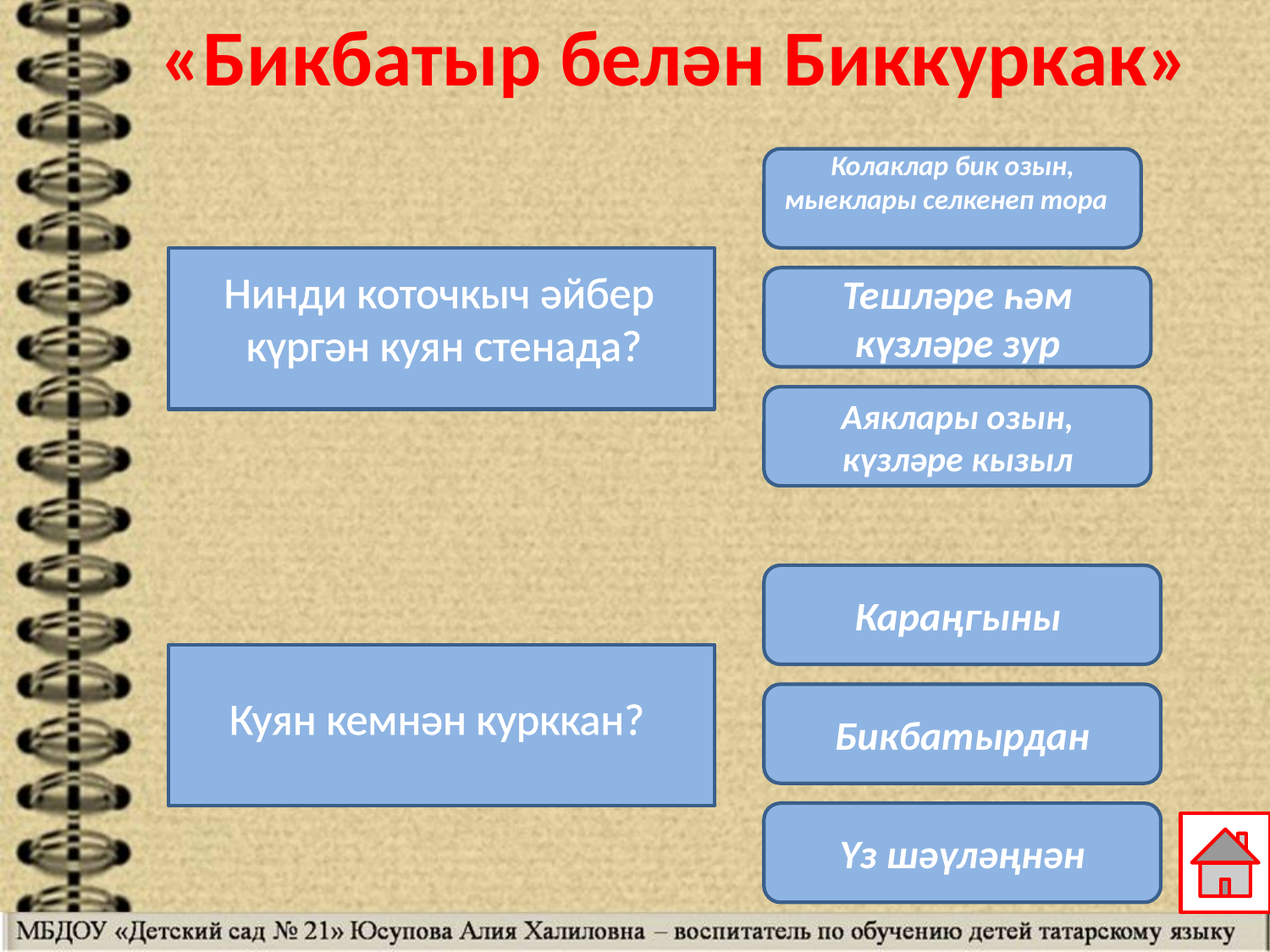

«Бикбатыр белән Биккуркак»
Колаклар бик озын, мыеклары селкенеп тора

Нинди коточкыч әйбер
күргән куян стенада?
Тешләре һәм күзләре зур
Аяклары озын, күзләре кызыл
Караңгыны

Куян кемнән курккан?
 Бикбатырдан
Үз шәүләңнән